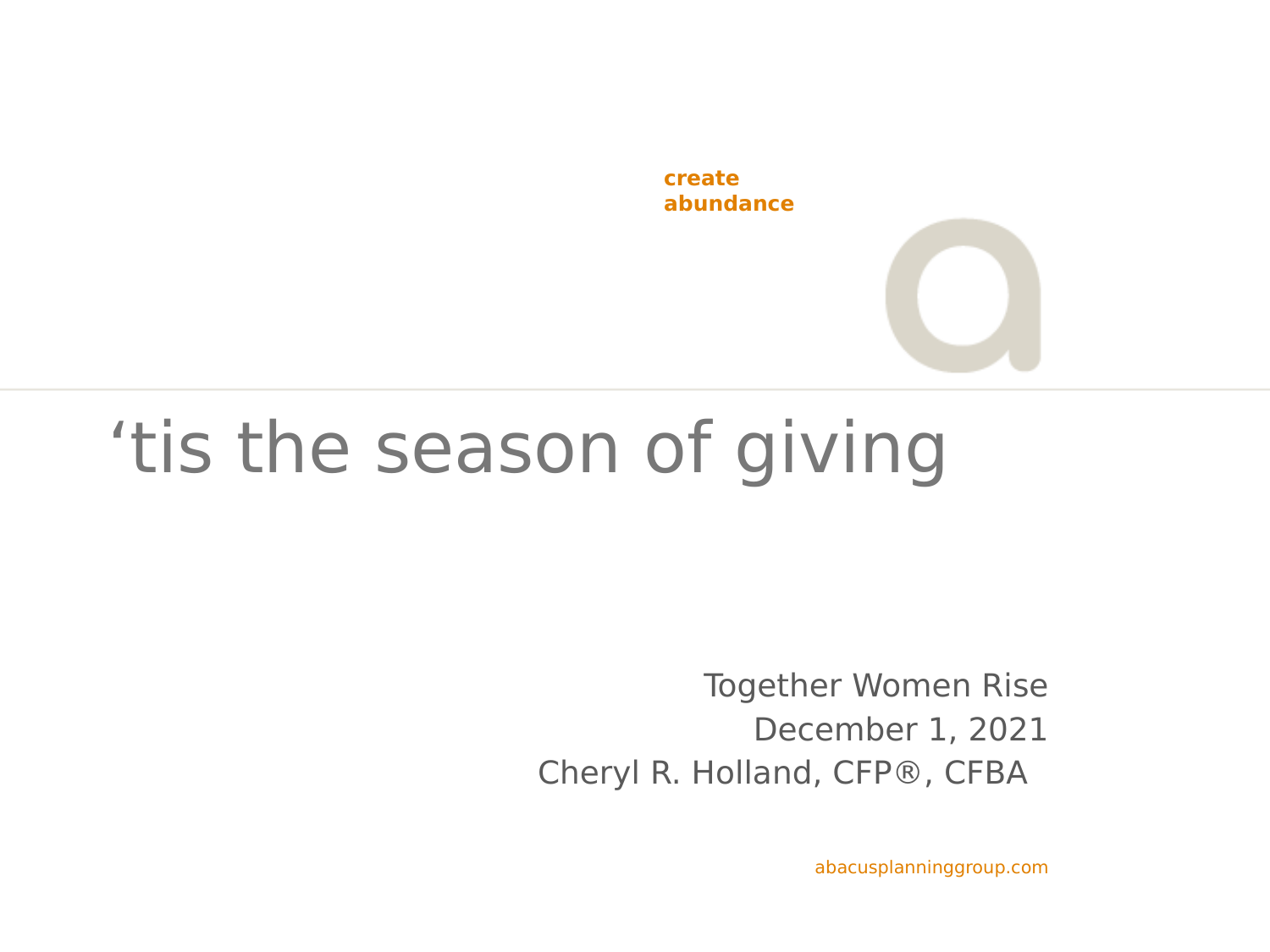

create abundance
‘tis the season of giving

Together Women Rise
December 1, 2021
Cheryl R. Holland, CFP®, CFBA

abacusplanninggroup.com